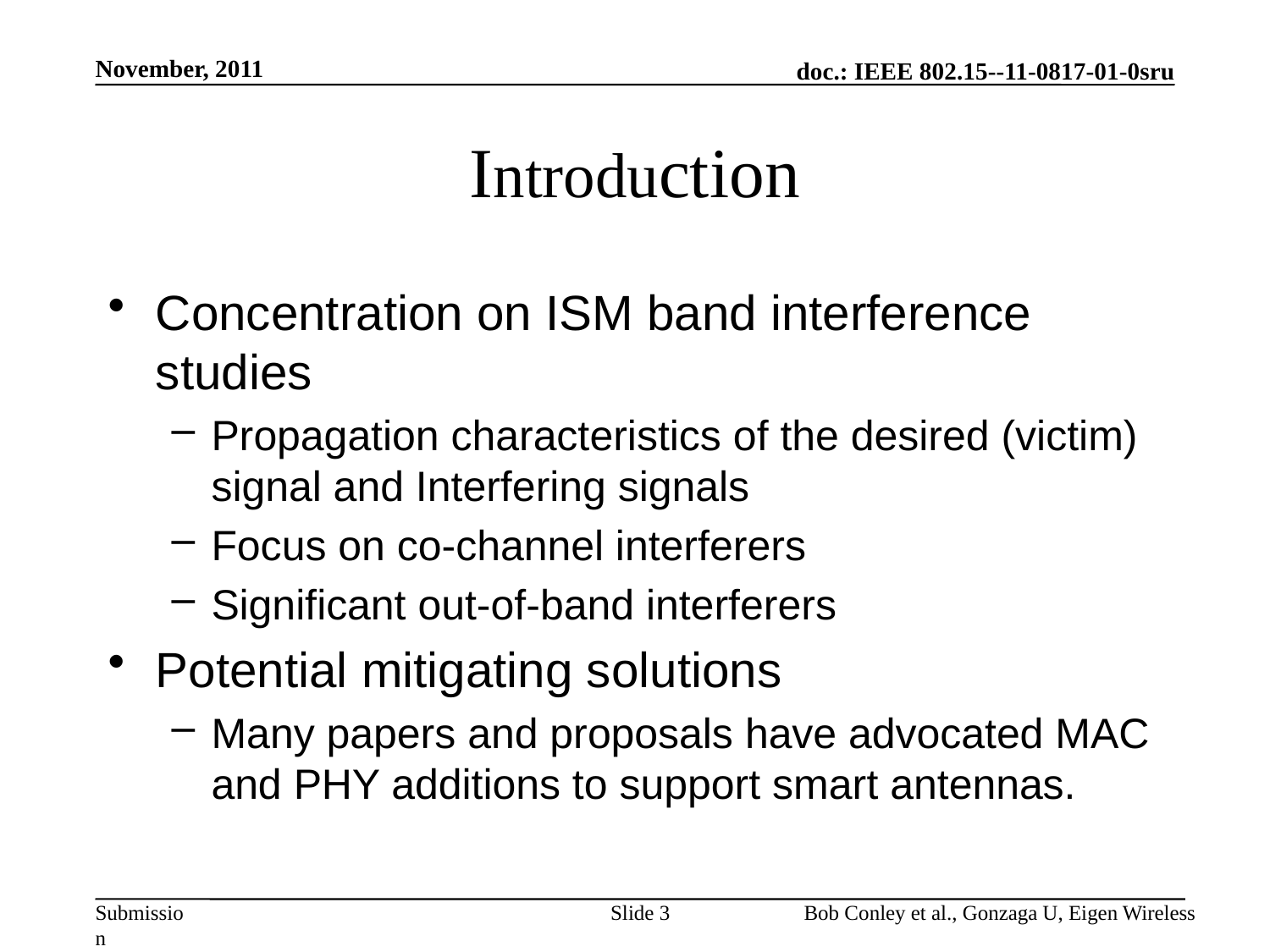

November, 2011
# Introduction
Concentration on ISM band interference studies
Propagation characteristics of the desired (victim) signal and Interfering signals
Focus on co-channel interferers
Significant out-of-band interferers
Potential mitigating solutions
Many papers and proposals have advocated MAC and PHY additions to support smart antennas.
Slide 3
Bob Conley et al., Gonzaga U, Eigen Wireless